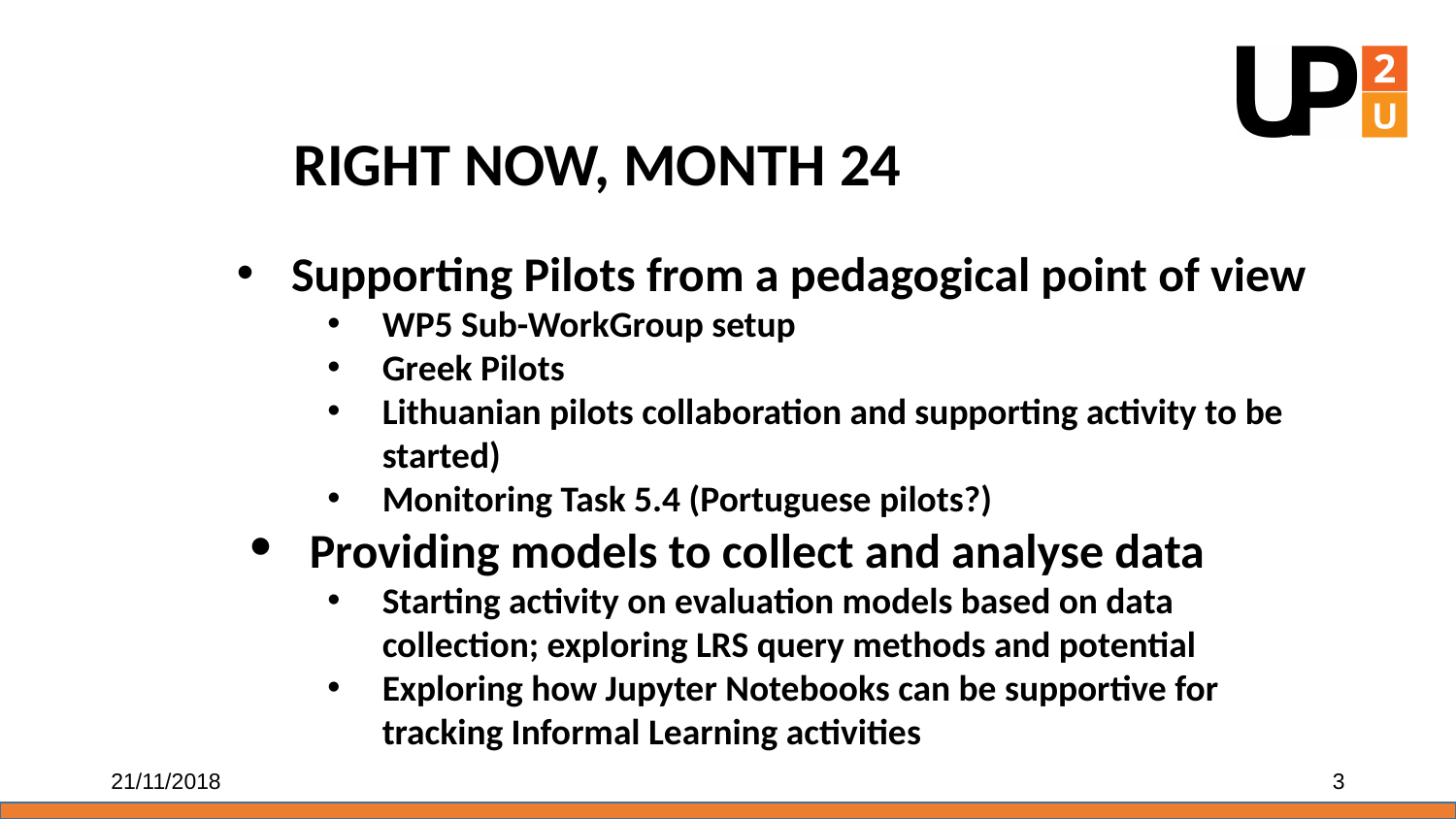

RIGHT NOW, MONTH 24
Supporting Pilots from a pedagogical point of view
WP5 Sub-WorkGroup setup
Greek Pilots
Lithuanian pilots collaboration and supporting activity to be started)
Monitoring Task 5.4 (Portuguese pilots?)
Providing models to collect and analyse data
Starting activity on evaluation models based on data collection; exploring LRS query methods and potential
Exploring how Jupyter Notebooks can be supportive for tracking Informal Learning activities

21/11/2018

3